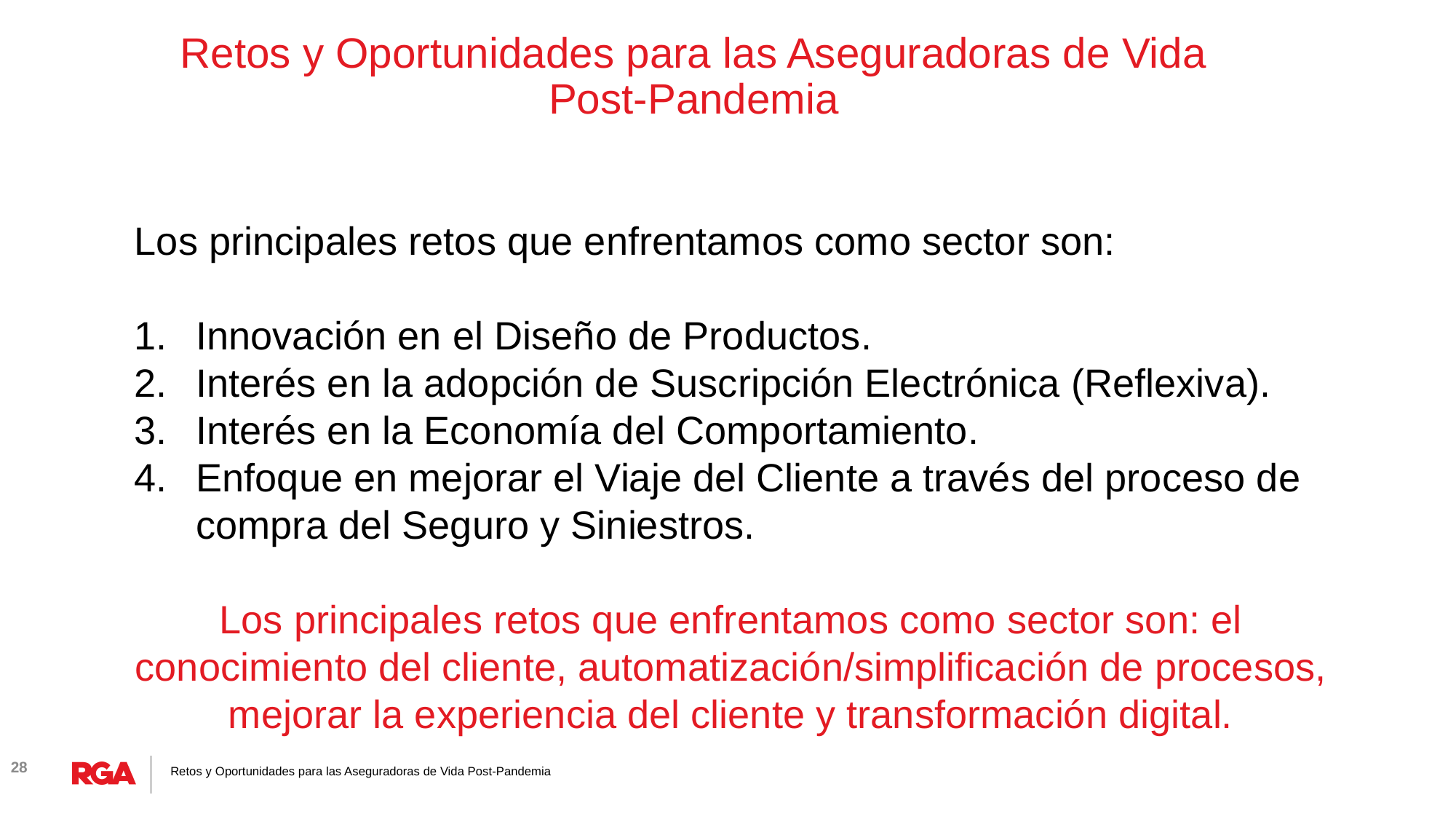

# Retos y Oportunidades para las Aseguradoras de Vida Post-Pandemia
Los principales retos que enfrentamos como sector son:

Innovación en el Diseño de Productos.
Interés en la adopción de Suscripción Electrónica (Reflexiva).
Interés en la Economía del Comportamiento.
Enfoque en mejorar el Viaje del Cliente a través del proceso de compra del Seguro y Siniestros.

Los principales retos que enfrentamos como sector son: el conocimiento del cliente, automatización/simplificación de procesos, mejorar la experiencia del cliente y transformación digital.

28
Retos y Oportunidades para las Aseguradoras de Vida Post-Pandemia